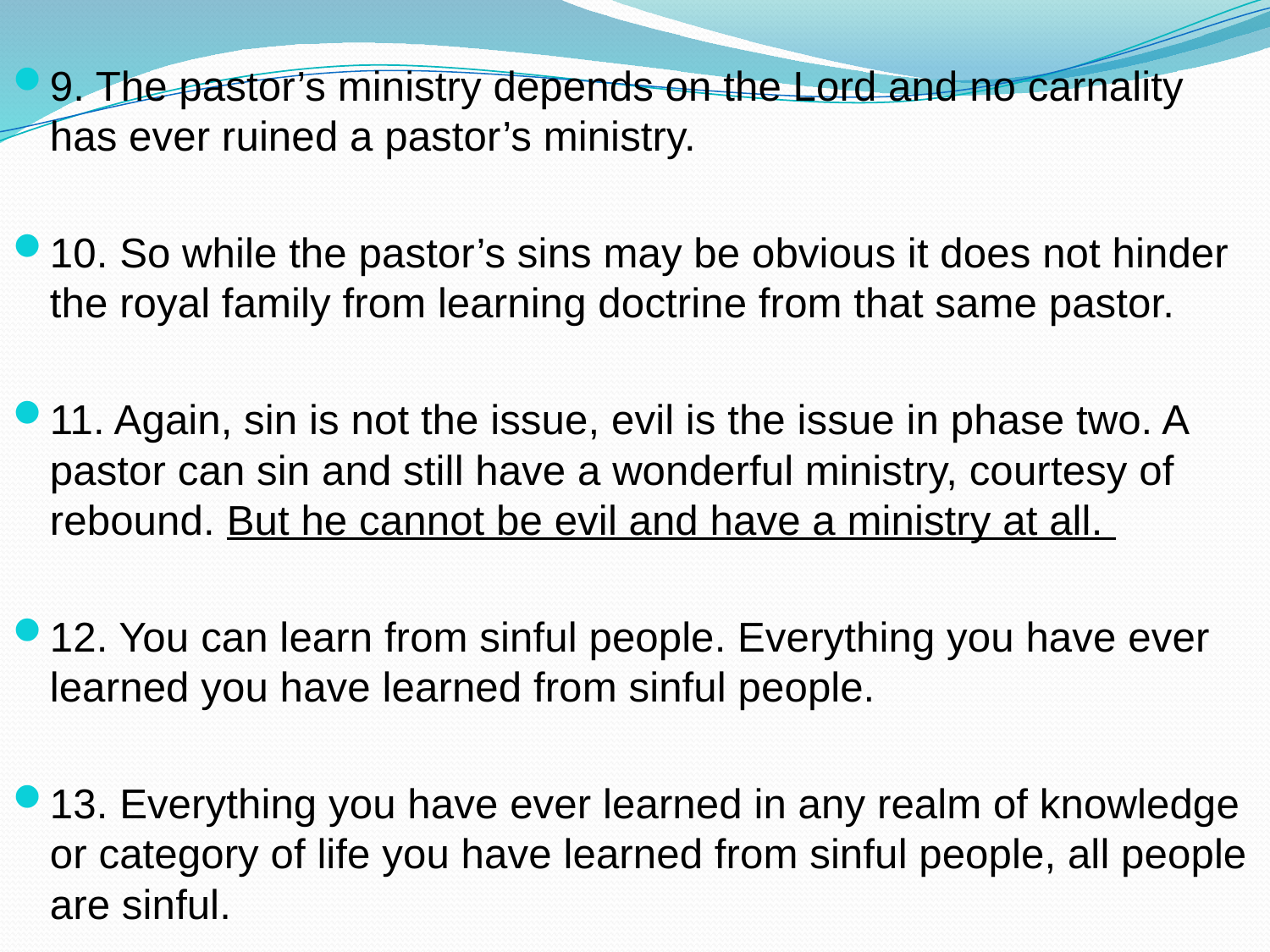

9. The pastor’s ministry depends on the Lord and no carnality has ever ruined a pastor’s ministry.

10. So while the pastor’s sins may be obvious it does not hinder the royal family from learning doctrine from that same pastor.

11. Again, sin is not the issue, evil is the issue in phase two. A pastor can sin and still have a wonderful ministry, courtesy of rebound. But he cannot be evil and have a ministry at all.

12. You can learn from sinful people. Everything you have ever learned you have learned from sinful people.

13. Everything you have ever learned in any realm of knowledge or category of life you have learned from sinful people, all people are sinful.